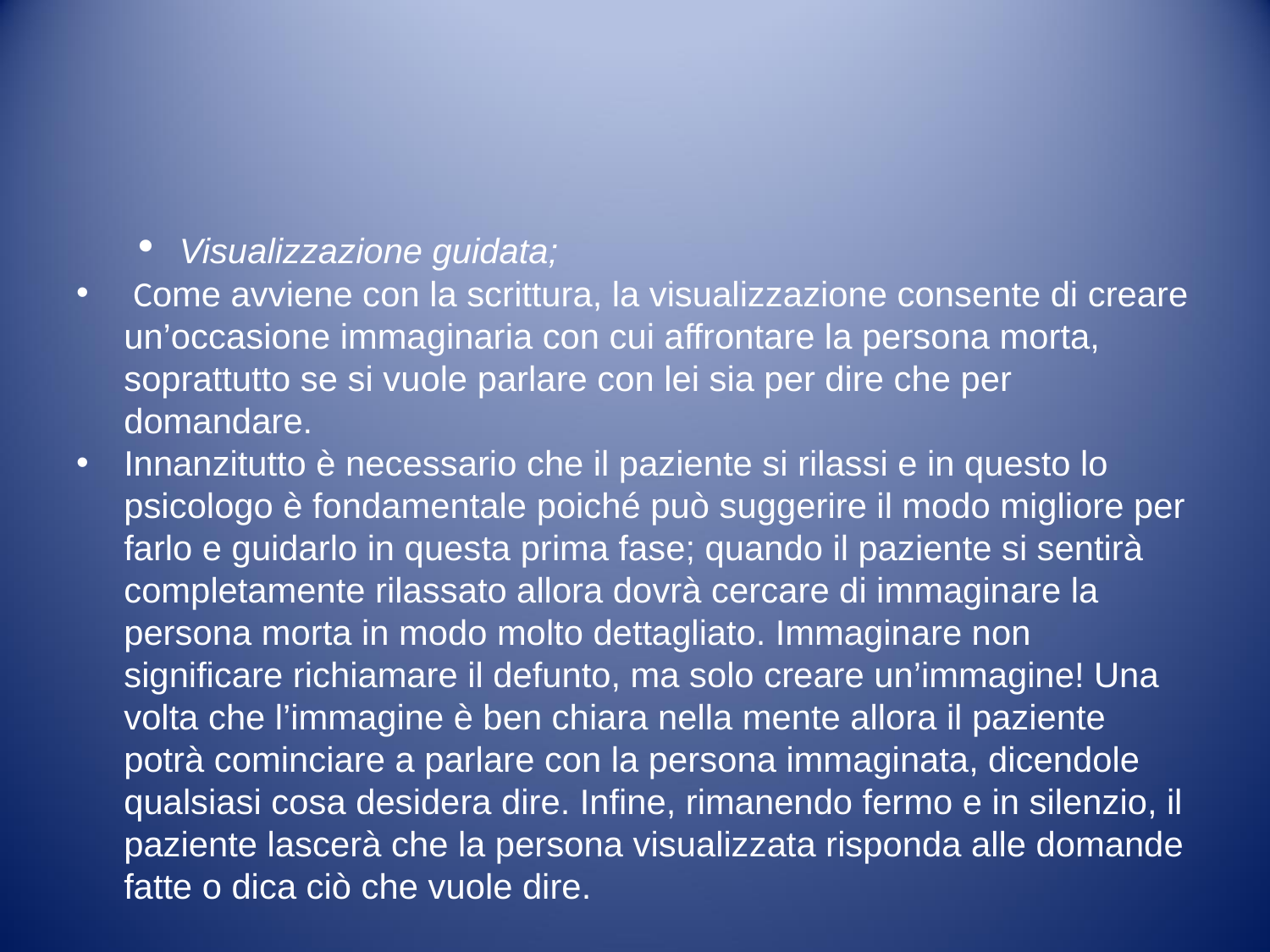

#
Visualizzazione guidata;
 Come avviene con la scrittura, la visualizzazione consente di creare un’occasione immaginaria con cui affrontare la persona morta, soprattutto se si vuole parlare con lei sia per dire che per domandare.
Innanzitutto è necessario che il paziente si rilassi e in questo lo psicologo è fondamentale poiché può suggerire il modo migliore per farlo e guidarlo in questa prima fase; quando il paziente si sentirà completamente rilassato allora dovrà cercare di immaginare la persona morta in modo molto dettagliato. Immaginare non significare richiamare il defunto, ma solo creare un’immagine! Una volta che l’immagine è ben chiara nella mente allora il paziente potrà cominciare a parlare con la persona immaginata, dicendole qualsiasi cosa desidera dire. Infine, rimanendo fermo e in silenzio, il paziente lascerà che la persona visualizzata risponda alle domande fatte o dica ciò che vuole dire.